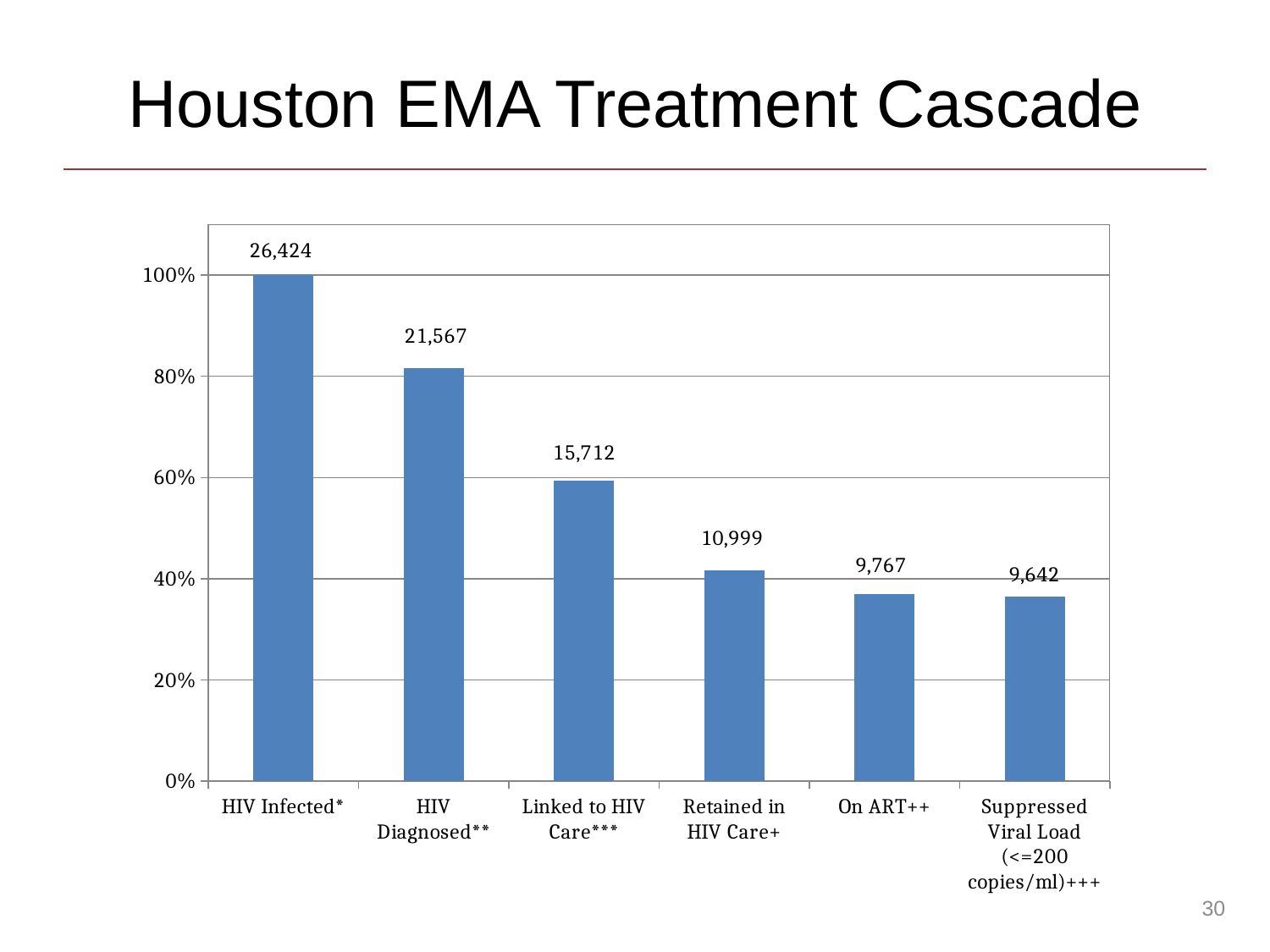

Houston EMA Treatment Cascade

### Chart

| Category | Percentage |
|---|---|
| HIV Infected* | 1.0 |
| HIV Diagnosed** | 0.8161898274296095 |
| Linked to HIV Care*** | 0.5946109597335757 |
| Retained in HIV Care+ | 0.41625681198910086 |
| On ART++ | 0.36963604904632147 |
| Suppressed Viral Load (<=200 copies/ml)+++ | 0.36489554950045416 |
26,424
10,999
9,767
9,642
30